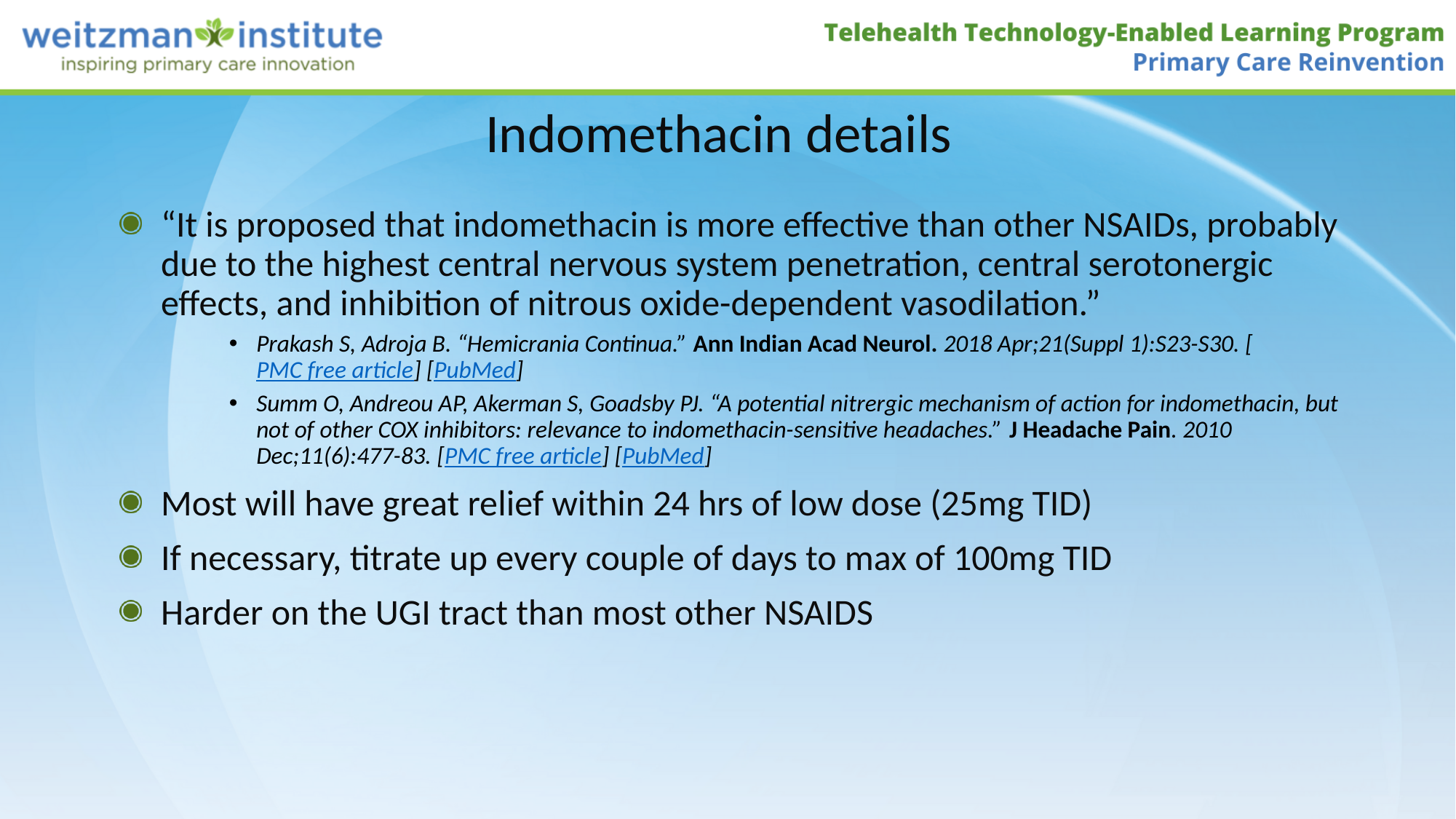

# Indomethacin details
“It is proposed that indomethacin is more effective than other NSAIDs, probably due to the highest central nervous system penetration, central serotonergic effects, and inhibition of nitrous oxide-dependent vasodilation.”
Prakash S, Adroja B. “Hemicrania Continua.” Ann Indian Acad Neurol. 2018 Apr;21(Suppl 1):S23-S30. [PMC free article] [PubMed]
Summ O, Andreou AP, Akerman S, Goadsby PJ. “A potential nitrergic mechanism of action for indomethacin, but not of other COX inhibitors: relevance to indomethacin-sensitive headaches.” J Headache Pain. 2010 Dec;11(6):477-83. [PMC free article] [PubMed]
Most will have great relief within 24 hrs of low dose (25mg TID)
If necessary, titrate up every couple of days to max of 100mg TID
Harder on the UGI tract than most other NSAIDS